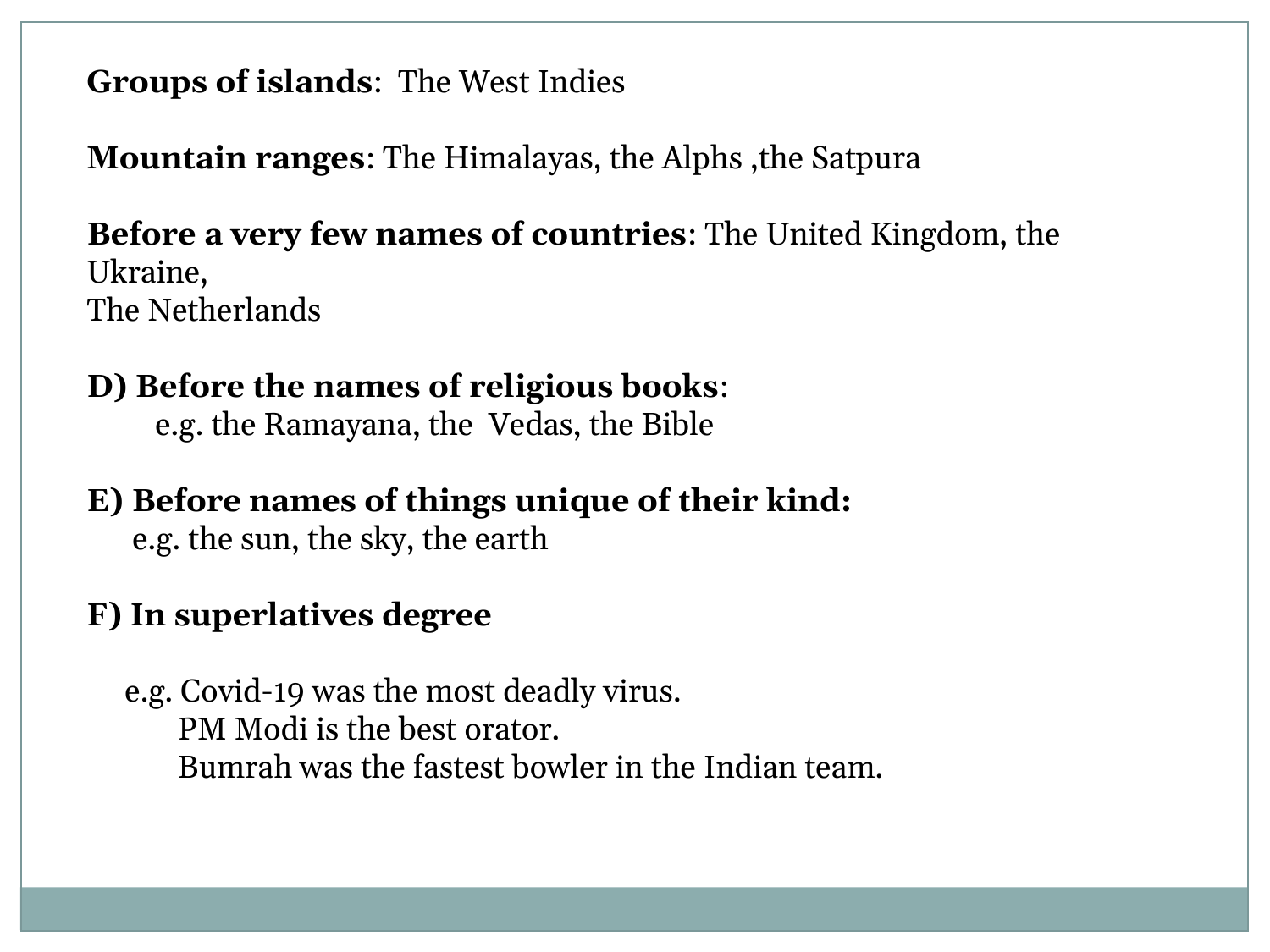

Groups of islands:  The West Indies

Mountain ranges: The Himalayas, the Alphs ,the Satpura

Before a very few names of countries: The United Kingdom, the Ukraine,
The Netherlands

D) Before the names of religious books:
         e.g. the Ramayana, the  Vedas, the Bible

E) Before names of things unique of their kind:
      e.g. the sun, the sky, the earth

F) In superlatives degree

     e.g. Covid-19 was the most deadly virus.
            PM Modi is the best orator.
            Bumrah was the fastest bowler in the Indian team.